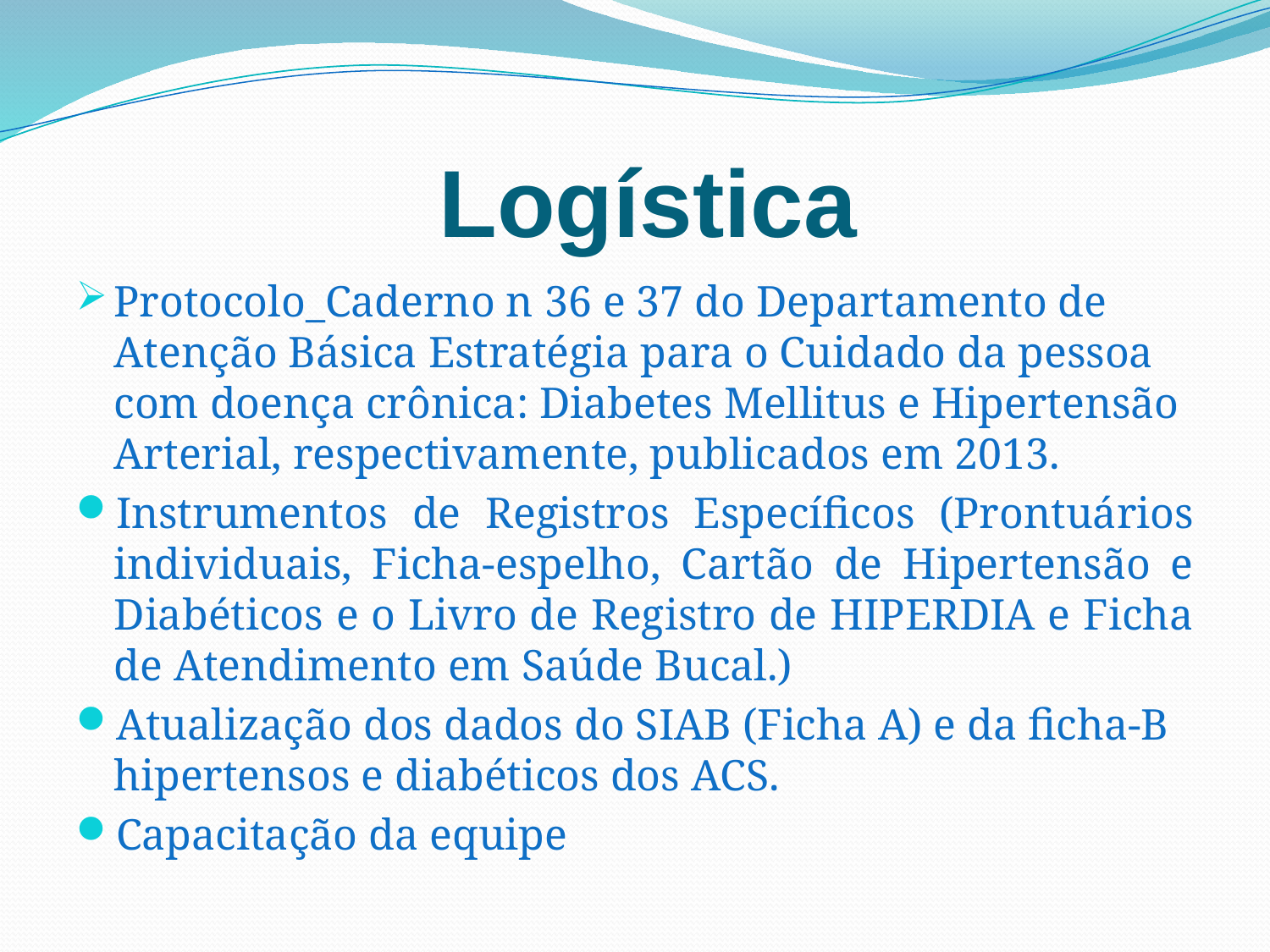

# Logística
Protocolo_Caderno n 36 e 37 do Departamento de Atenção Básica Estratégia para o Cuidado da pessoa com doença crônica: Diabetes Mellitus e Hipertensão Arterial, respectivamente, publicados em 2013.
Instrumentos de Registros Específicos (Prontuários individuais, Ficha-espelho, Cartão de Hipertensão e Diabéticos e o Livro de Registro de HIPERDIA e Ficha de Atendimento em Saúde Bucal.)
Atualização dos dados do SIAB (Ficha A) e da ficha-B hipertensos e diabéticos dos ACS.
Capacitação da equipe